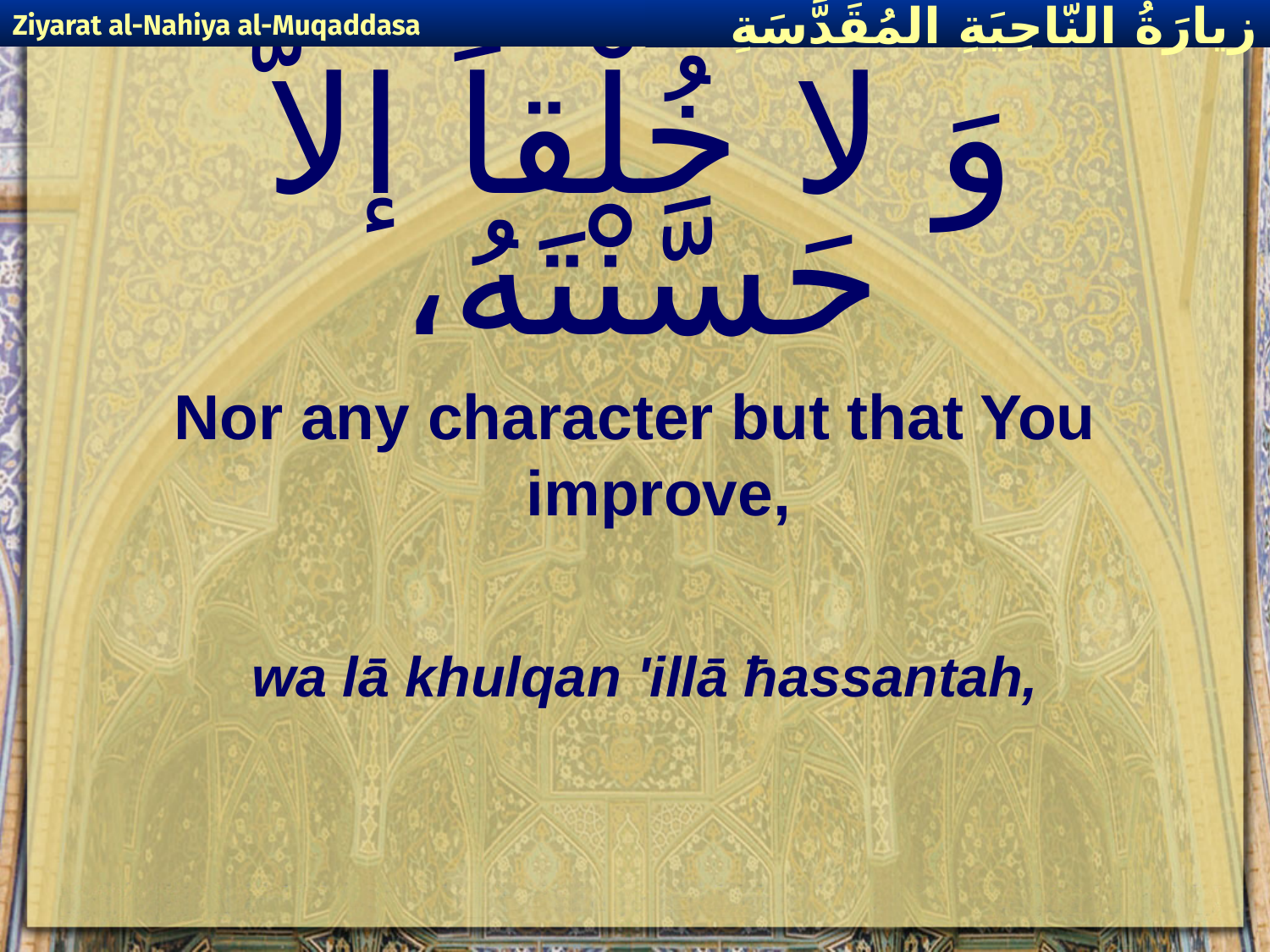

Ziyarat al-Nahiya al-Muqaddasa
زيارَةُ النّاحِيَةِ ال‍مُقَدَّسَةِ
# وَ لا خُلْقاً إلاّ حَسَّنْتَهُ،
Nor any character but that You improve,
wa lā khulqan 'illā ħassantah,